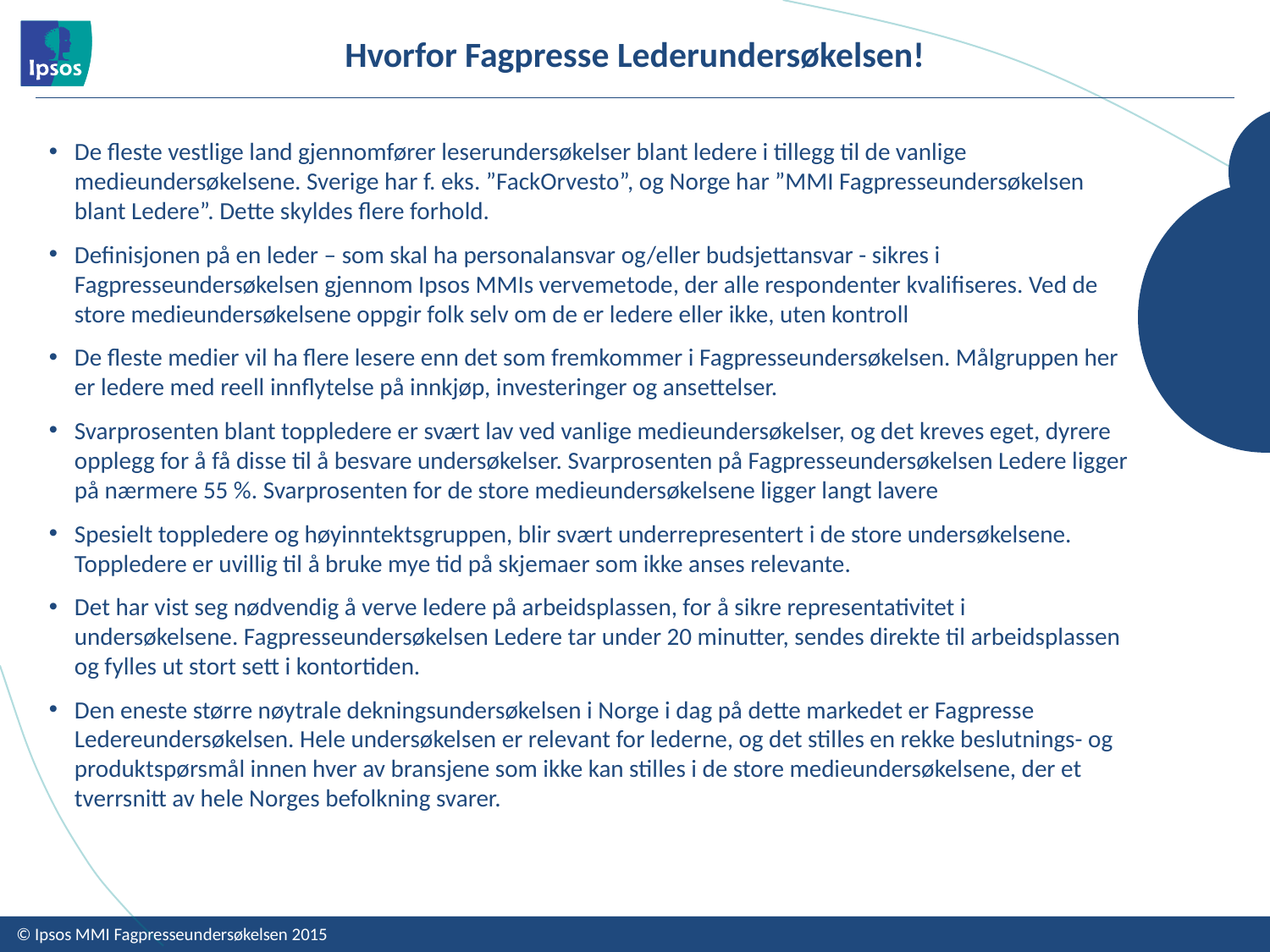

# Hvorfor Fagpresse Lederundersøkelsen!
De fleste vestlige land gjennomfører leserundersøkelser blant ledere i tillegg til de vanlige medieundersøkelsene. Sverige har f. eks. ”FackOrvesto”, og Norge har ”MMI Fagpresseundersøkelsen blant Ledere”. Dette skyldes flere forhold.
Definisjonen på en leder – som skal ha personalansvar og/eller budsjettansvar - sikres i Fagpresseundersøkelsen gjennom Ipsos MMIs vervemetode, der alle respondenter kvalifiseres. Ved de store medieundersøkelsene oppgir folk selv om de er ledere eller ikke, uten kontroll
De fleste medier vil ha flere lesere enn det som fremkommer i Fagpresseundersøkelsen. Målgruppen her er ledere med reell innflytelse på innkjøp, investeringer og ansettelser.
Svarprosenten blant toppledere er svært lav ved vanlige medieundersøkelser, og det kreves eget, dyrere opplegg for å få disse til å besvare undersøkelser. Svarprosenten på Fagpresseundersøkelsen Ledere ligger på nærmere 55 %. Svarprosenten for de store medieundersøkelsene ligger langt lavere
Spesielt toppledere og høyinntektsgruppen, blir svært underrepresentert i de store undersøkelsene. Toppledere er uvillig til å bruke mye tid på skjemaer som ikke anses relevante.
Det har vist seg nødvendig å verve ledere på arbeidsplassen, for å sikre representativitet i undersøkelsene. Fagpresseundersøkelsen Ledere tar under 20 minutter, sendes direkte til arbeidsplassen og fylles ut stort sett i kontortiden.
Den eneste større nøytrale dekningsundersøkelsen i Norge i dag på dette markedet er Fagpresse Ledereundersøkelsen. Hele undersøkelsen er relevant for lederne, og det stilles en rekke beslutnings- og produktspørsmål innen hver av bransjene som ikke kan stilles i de store medieundersøkelsene, der et tverrsnitt av hele Norges befolkning svarer.